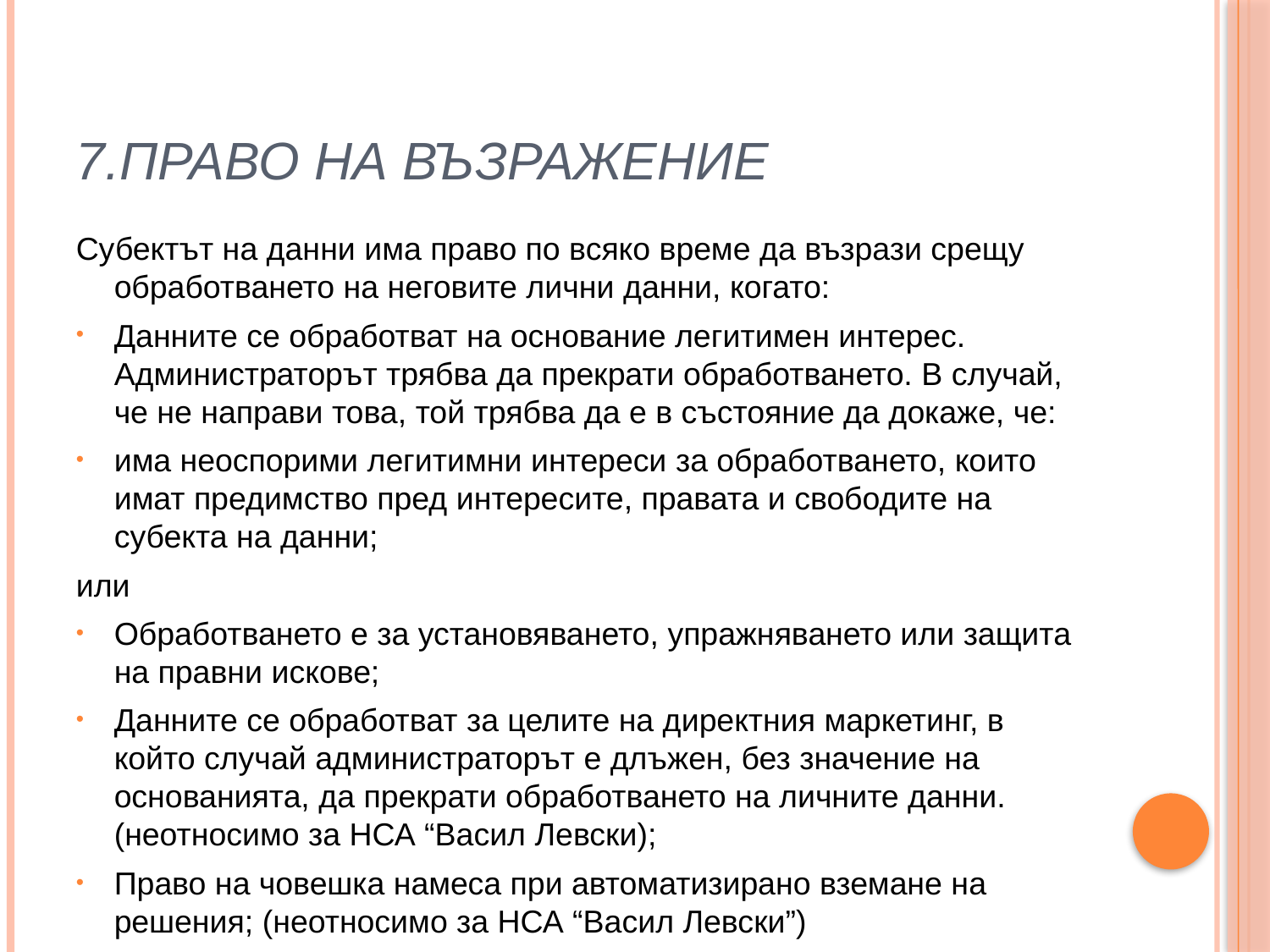

# 7.Право на възражение
Субектът на данни има право по всяко време да възрази срещу обработването на неговите лични данни, когато:
Данните се обработват на основание легитимен интерес. Администраторът трябва да прекрати обработването. В случай, че не направи това, той трябва да е в състояние да докаже, че:
има неоспорими легитимни интереси за обработването, които имат предимство пред интересите, правата и свободите на субекта на данни;
или
Обработването е за установяването, упражняването или защита на правни искове;
Данните се обработват за целите на директния маркетинг, в който случай администраторът е длъжен, без значение на основанията, да прекрати обработването на личните данни. (неотносимо за НСА “Васил Левски);
Право на човешка намеса при автоматизирано вземане на решения; (неотносимо за НСА “Васил Левски”)